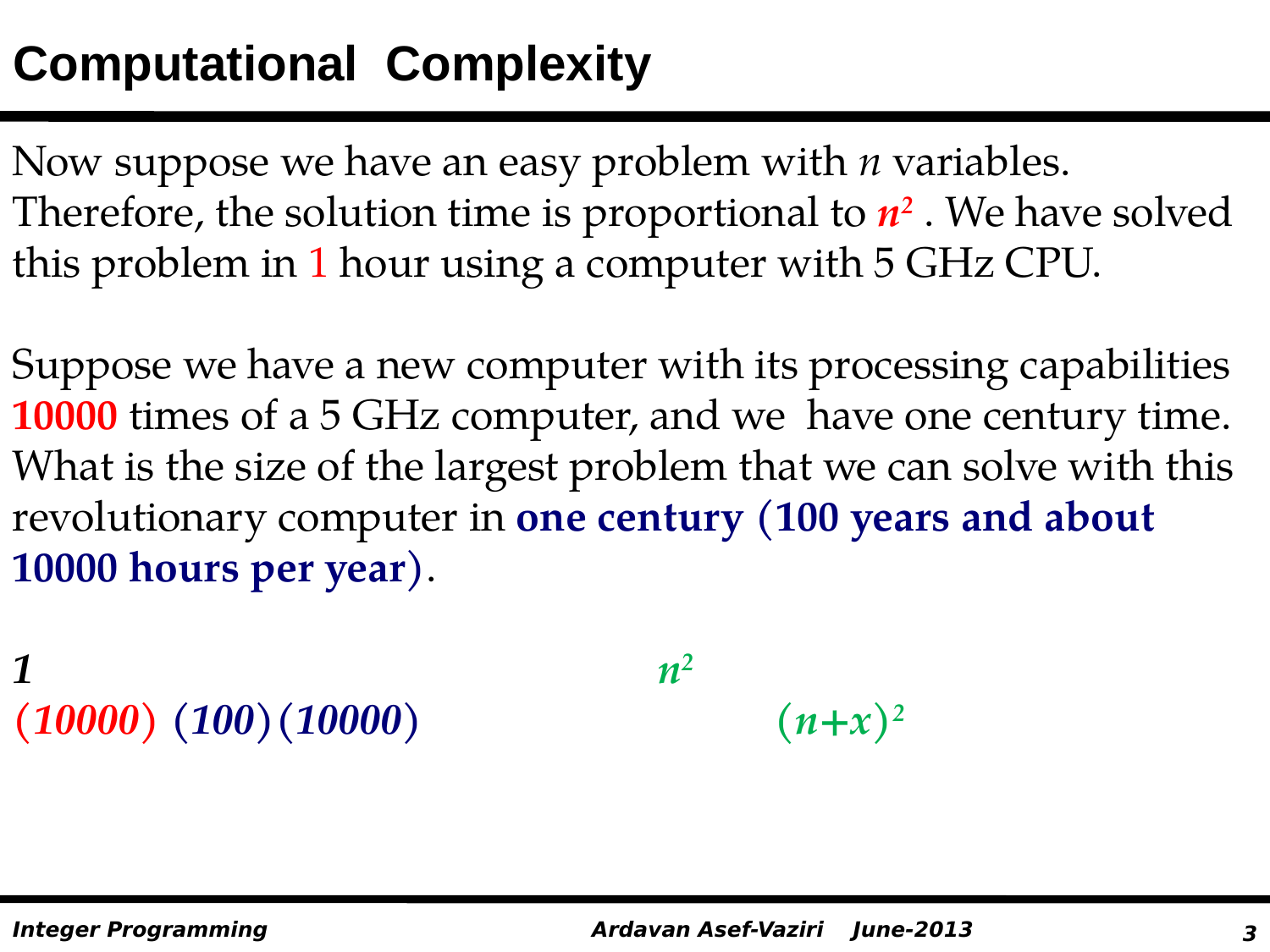

Computational  Complexity
Now suppose we have an easy problem with n variables. Therefore, the solution time is proportional to n2 . We have solved this problem in 1 hour using a computer with 5 GHz CPU.

Suppose we have a new computer with its processing capabilities 10000 times of a 5 GHz computer, and we  have one century time. What is the size of the largest problem that we can solve with this revolutionary computer in one century (100 years and about 10000 hours per year).

1					 n2
(10000) (100)(10000)			(n+x)2